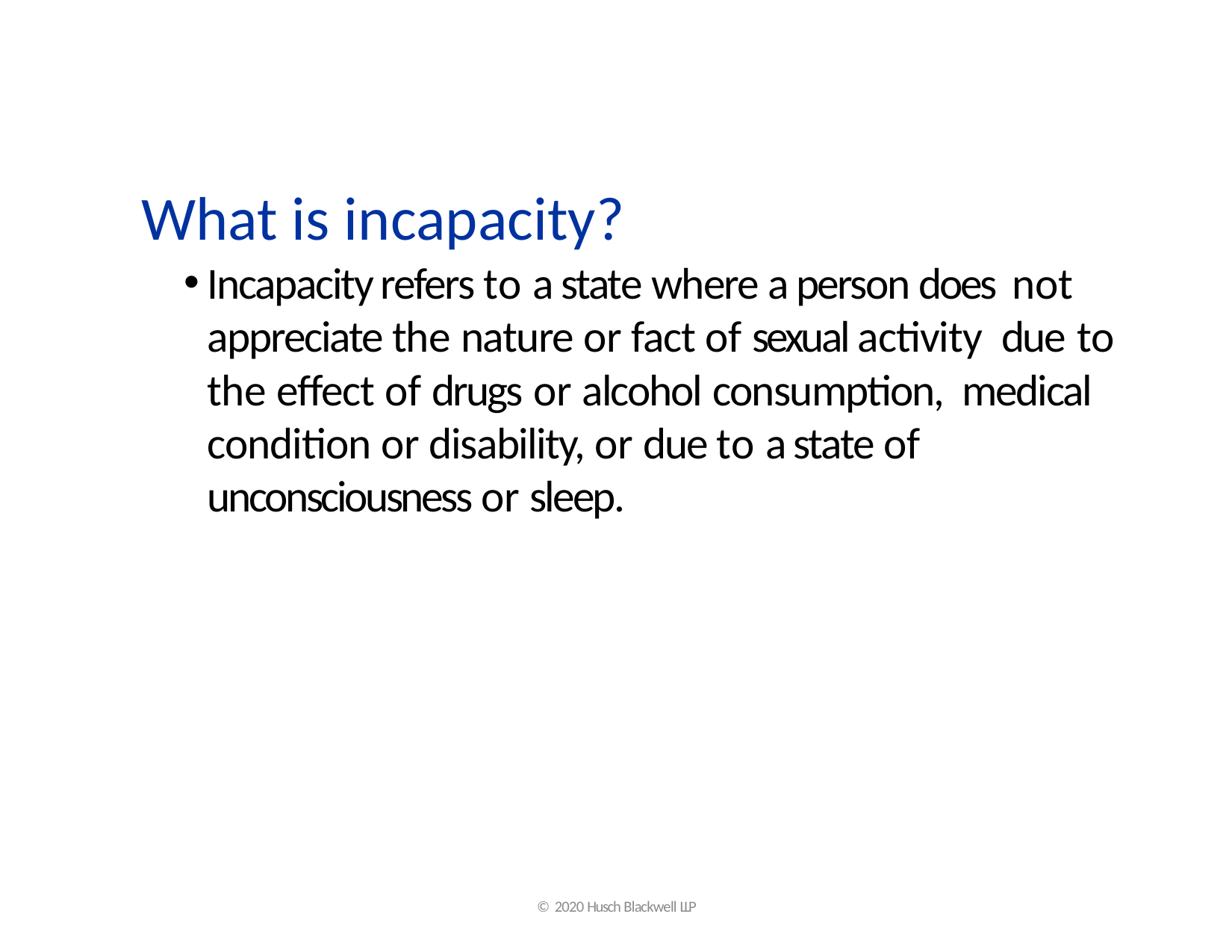

# What is incapacity?
Incapacity refers to a state where a person does  not appreciate the nature or fact of sexual activity  due to the effect of drugs or alcohol consumption,  medical condition or disability, or due to a state of  unconsciousness or sleep.
© 2020 Husch Blackwell LLP